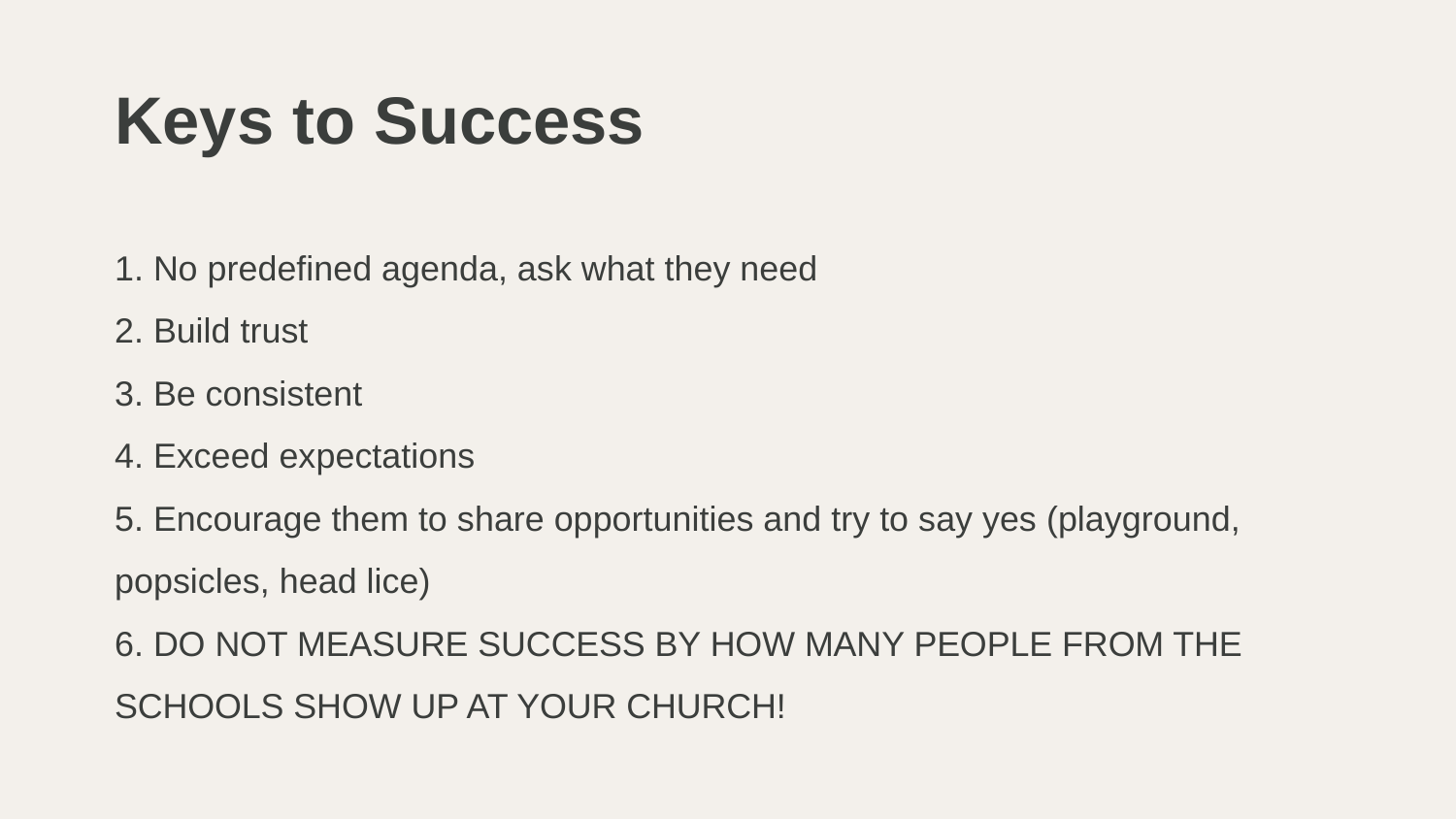

# Keys to Success
1. No predefined agenda, ask what they need
2. Build trust
3. Be consistent
4. Exceed expectations
5. Encourage them to share opportunities and try to say yes (playground, popsicles, head lice)
6. DO NOT MEASURE SUCCESS BY HOW MANY PEOPLE FROM THE SCHOOLS SHOW UP AT YOUR CHURCH!